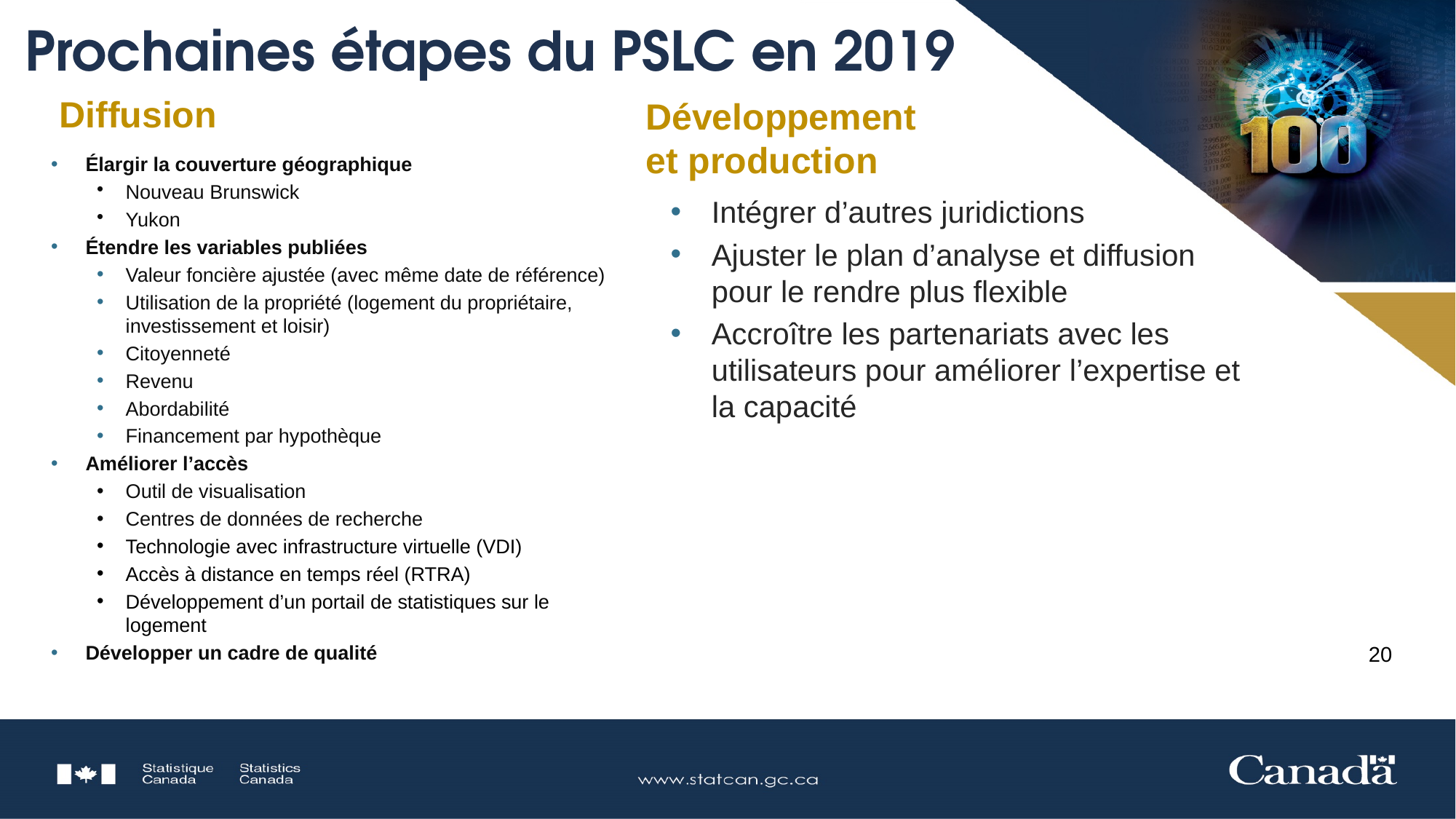

# Prochaines étapes du PSLC en 2019
Diffusion
Développement
et production
Élargir la couverture géographique
Nouveau Brunswick
Yukon
Étendre les variables publiées
Valeur foncière ajustée (avec même date de référence)
Utilisation de la propriété (logement du propriétaire, investissement et loisir)
Citoyenneté
Revenu
Abordabilité
Financement par hypothèque
Améliorer l’accès
Outil de visualisation
Centres de données de recherche
Technologie avec infrastructure virtuelle (VDI)
Accès à distance en temps réel (RTRA)
Développement d’un portail de statistiques sur le logement
Développer un cadre de qualité

Intégrer d’autres juridictions
Ajuster le plan d’analyse et diffusion pour le rendre plus flexible
Accroître les partenariats avec les utilisateurs pour améliorer l’expertise et la capacité
20